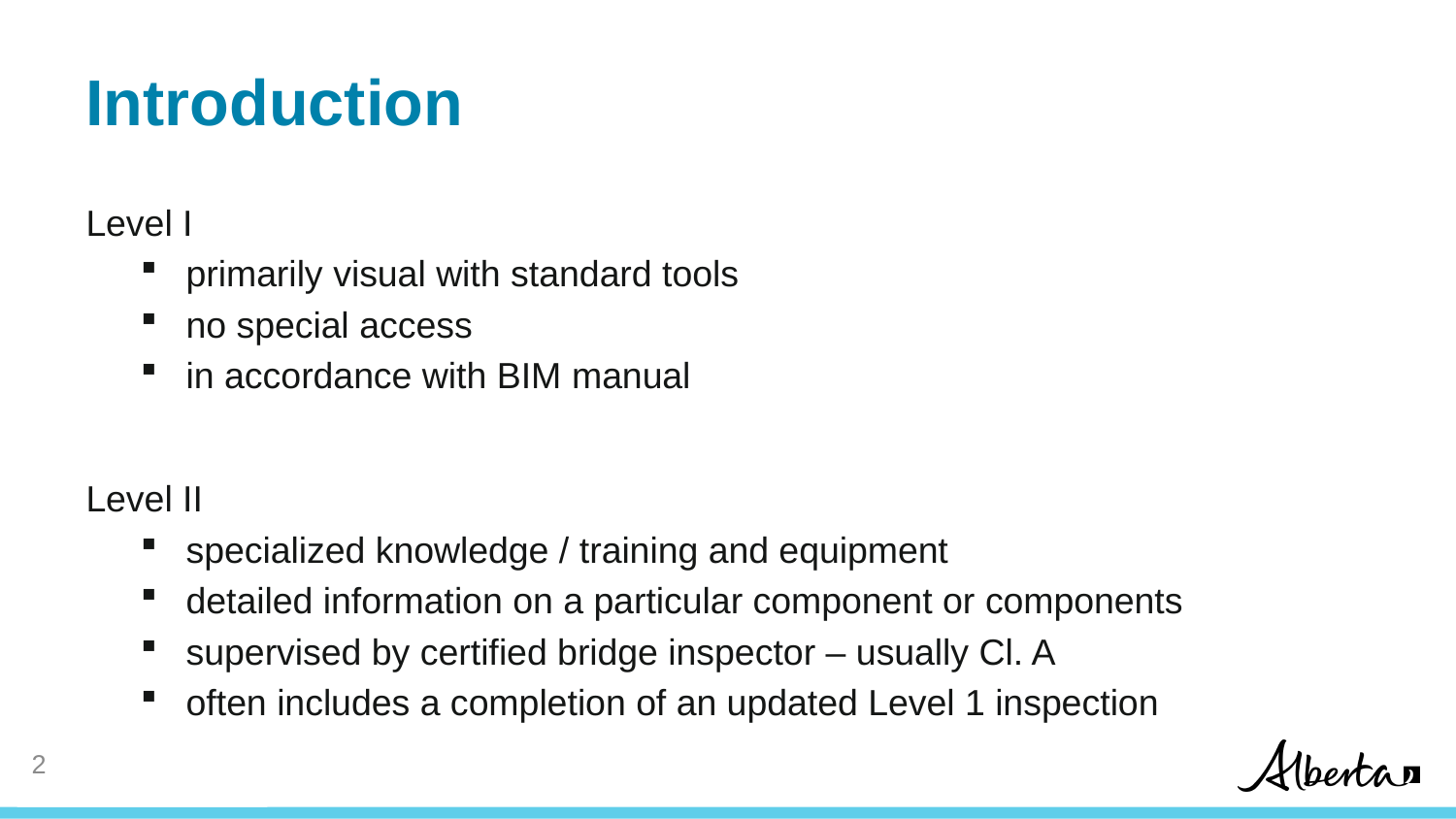

# Introduction
Level I
primarily visual with standard tools
no special access
in accordance with BIM manual

Level II
specialized knowledge / training and equipment
detailed information on a particular component or components
supervised by certified bridge inspector – usually Cl. A
often includes a completion of an updated Level 1 inspection

2